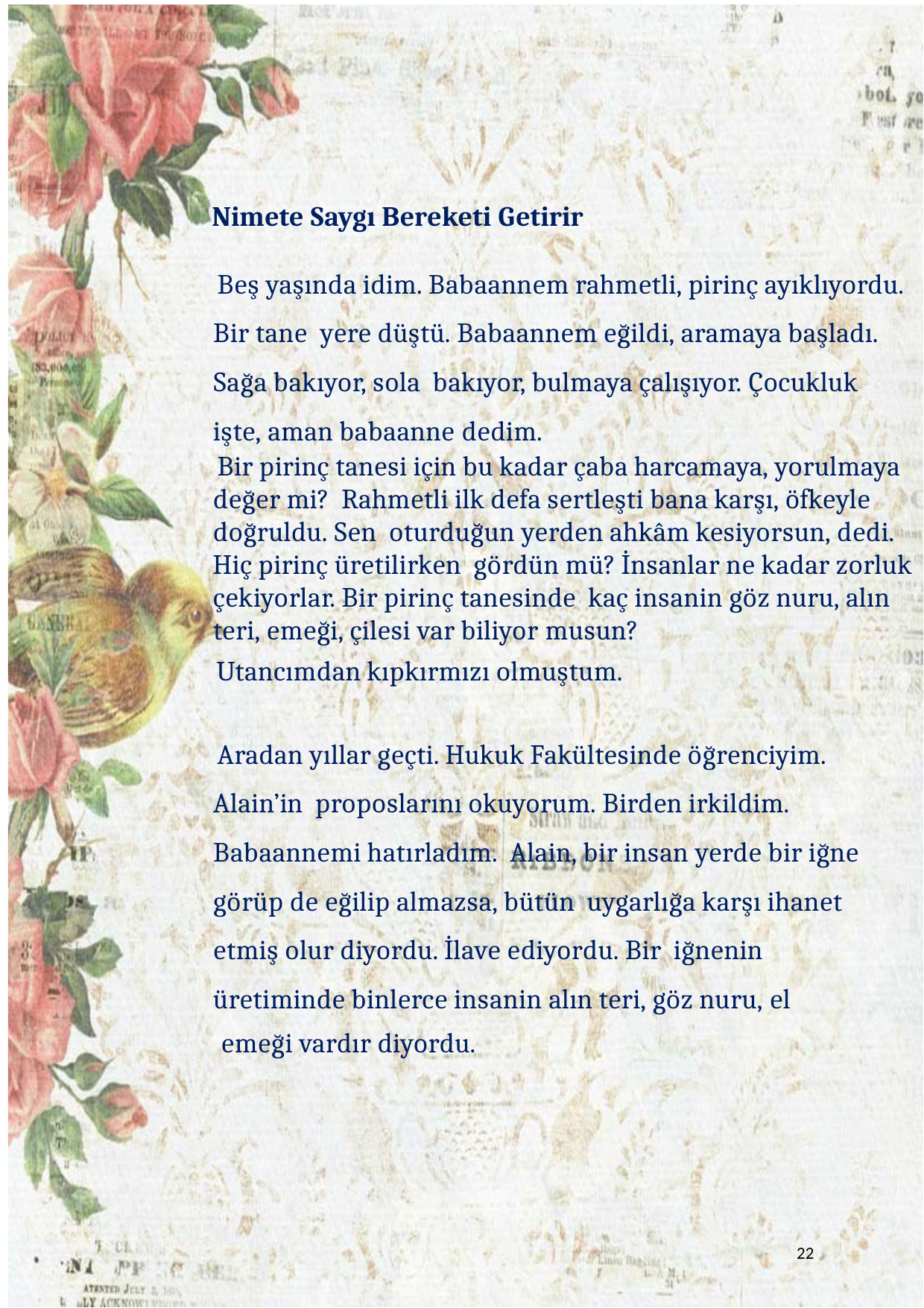

Nimete Saygı Bereketi Getirir
Beş yaşında idim. Babaannem rahmetli, pirinç ayıklıyordu. Bir tane  yere düştü. Babaannem eğildi, aramaya başladı. Sağa bakıyor, sola  bakıyor, bulmaya çalışıyor. Çocukluk işte, aman babaanne dedim.
Bir pirinç tanesi için bu kadar çaba harcamaya, yorulmaya değer mi?  Rahmetli ilk defa sertleşti bana karşı, öfkeyle doğruldu. Sen  oturduğun yerden ahkâm kesiyorsun, dedi. Hiç pirinç üretilirken  gördün mü? İnsanlar ne kadar zorluk çekiyorlar. Bir pirinç tanesinde  kaç insanin göz nuru, alın teri, emeği, çilesi var biliyor musun?
Utancımdan kıpkırmızı olmuştum.

Aradan yıllar geçti. Hukuk Fakültesinde öğrenciyim. Alain’in  proposlarını okuyorum. Birden irkildim. Babaannemi hatırladım.  Alain, bir insan yerde bir iğne görüp de eğilip almazsa, bütün  uygarlığa karşı ihanet etmiş olur diyordu. İlave ediyordu. Bir  iğnenin üretiminde binlerce insanin alın teri, göz nuru, el
emeği vardır diyordu.
22